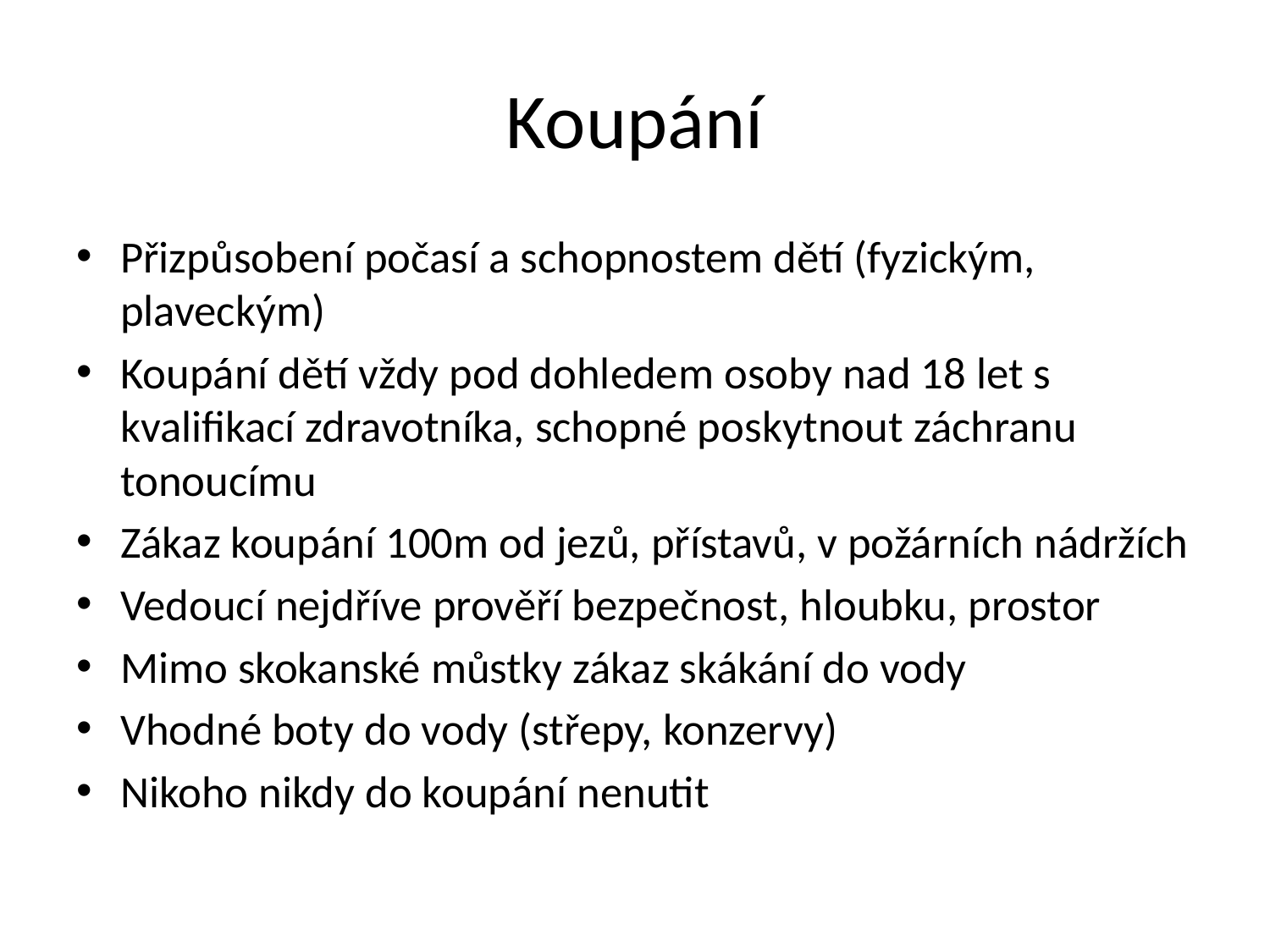

# Koupání
Přizpůsobení počasí a schopnostem dětí (fyzickým, plaveckým)
Koupání dětí vždy pod dohledem osoby nad 18 let s kvalifikací zdravotníka, schopné poskytnout záchranu tonoucímu
Zákaz koupání 100m od jezů, přístavů, v požárních nádržích
Vedoucí nejdříve prověří bezpečnost, hloubku, prostor
Mimo skokanské můstky zákaz skákání do vody
Vhodné boty do vody (střepy, konzervy)
Nikoho nikdy do koupání nenutit